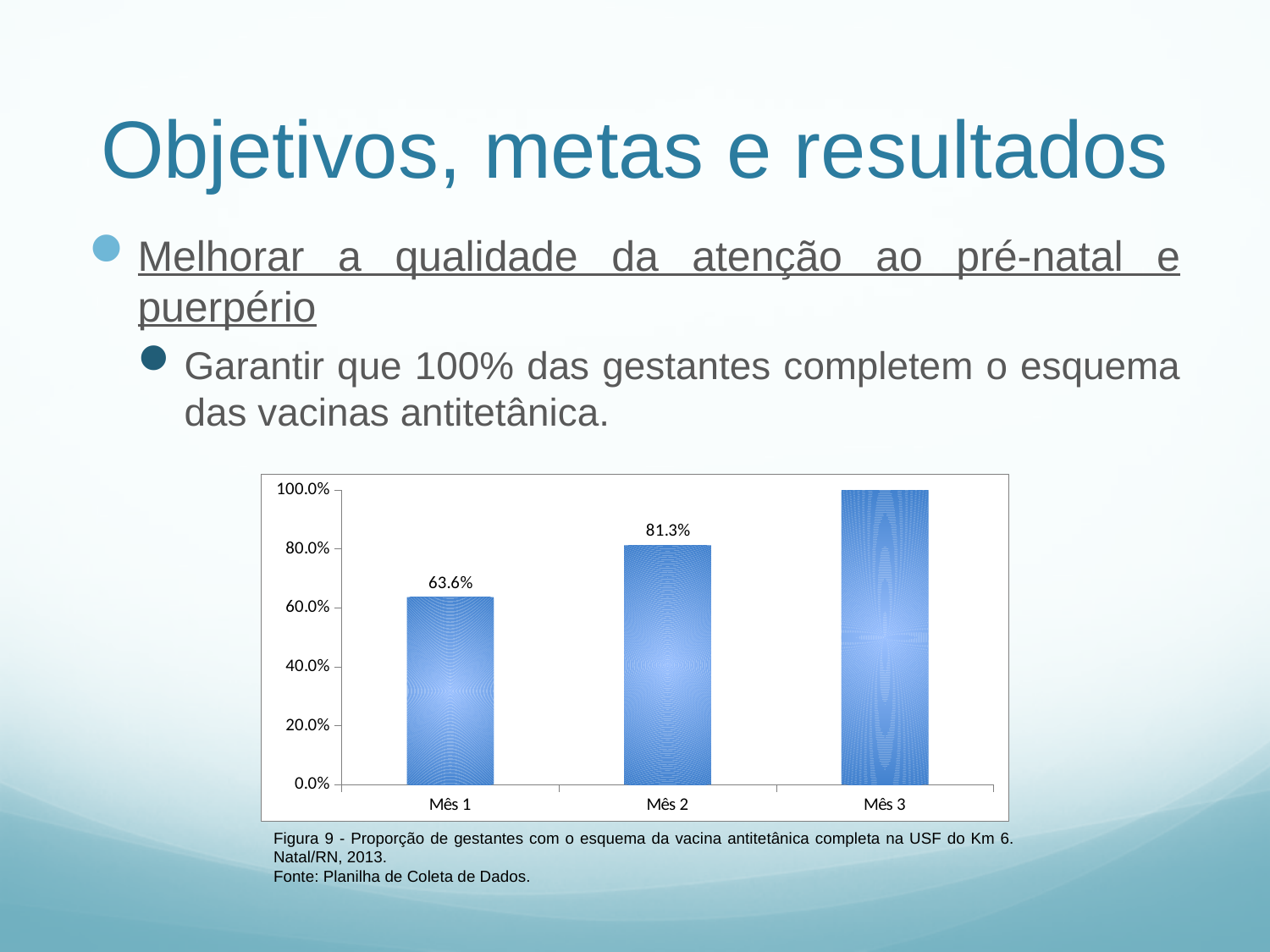

# Objetivos, metas e resultados
Melhorar a qualidade da atenção ao pré-natal e puerpério
Garantir que 100% das gestantes completem o esquema das vacinas antitetânica.

### Chart

| Category | Proporção de gestantes com  o esquema da vacina anti-tetânica completo |
|---|---|
| Mês 1 | 0.636363636363638 |
| Mês 2 | 0.8125 |
| Mês 3 | 1.0 |
Figura 9 - Proporção de gestantes com o esquema da vacina antitetânica completa na USF do Km 6. Natal/RN, 2013.
Fonte: Planilha de Coleta de Dados.